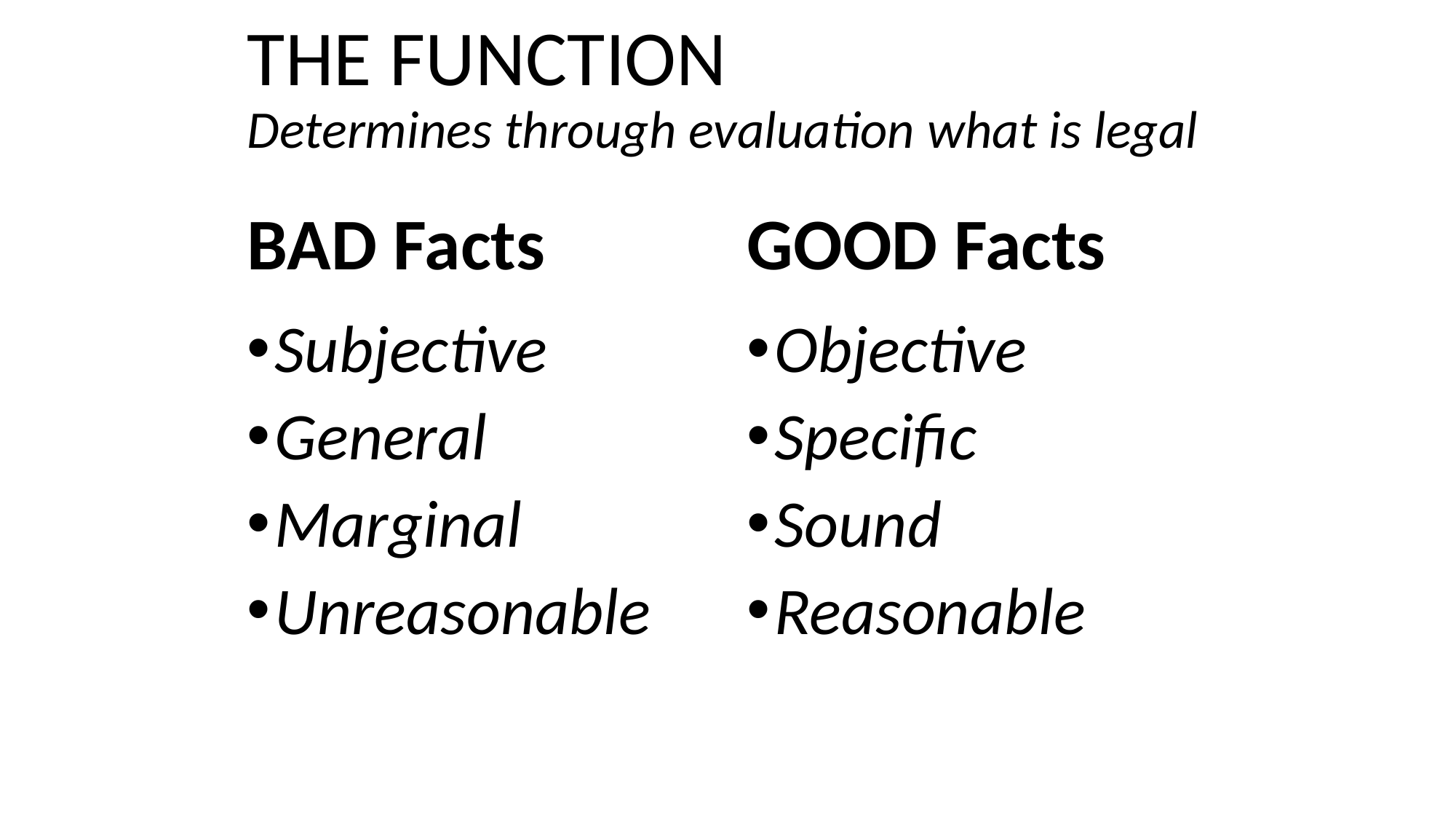

# THE FUNCTION Determines through evaluation what is legal
BAD Facts
GOOD Facts
Subjective
General
Marginal
Unreasonable

Objective
Specific
Sound
Reasonable